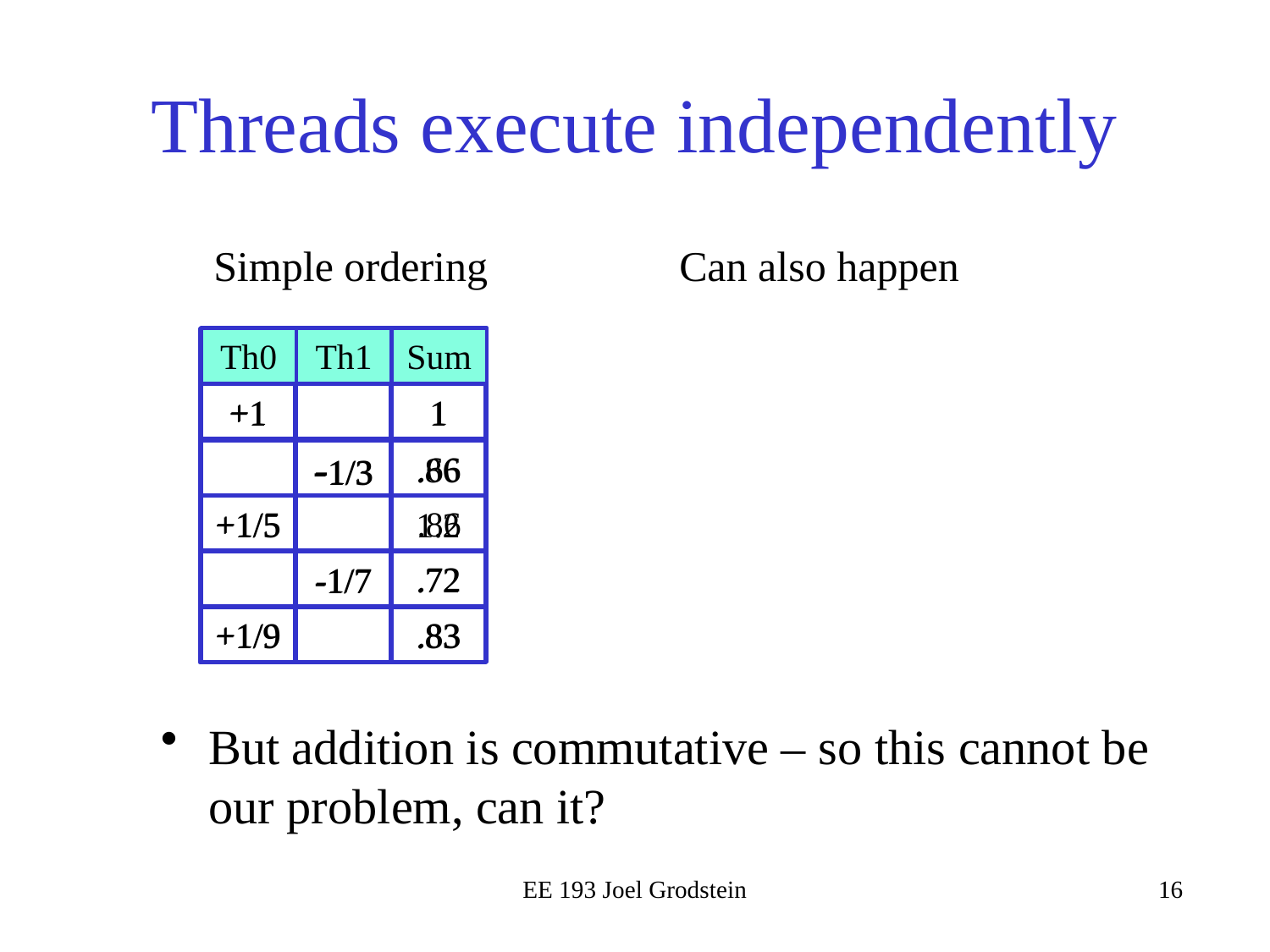

# Threads execute independently
Simple ordering
Can also happen
Th0
Th1
Sum
+1

1

-1/3
.66
+1/5

.86

-1/7
.72
+1/9

.83
Th0
Th1
Sum
+1

1

-1/3
.86
+1/5

1.2

-1/7
.72
+1/9

.83
But addition is commutative – so this cannot be our problem, can it?

EE 193 Joel Grodstein